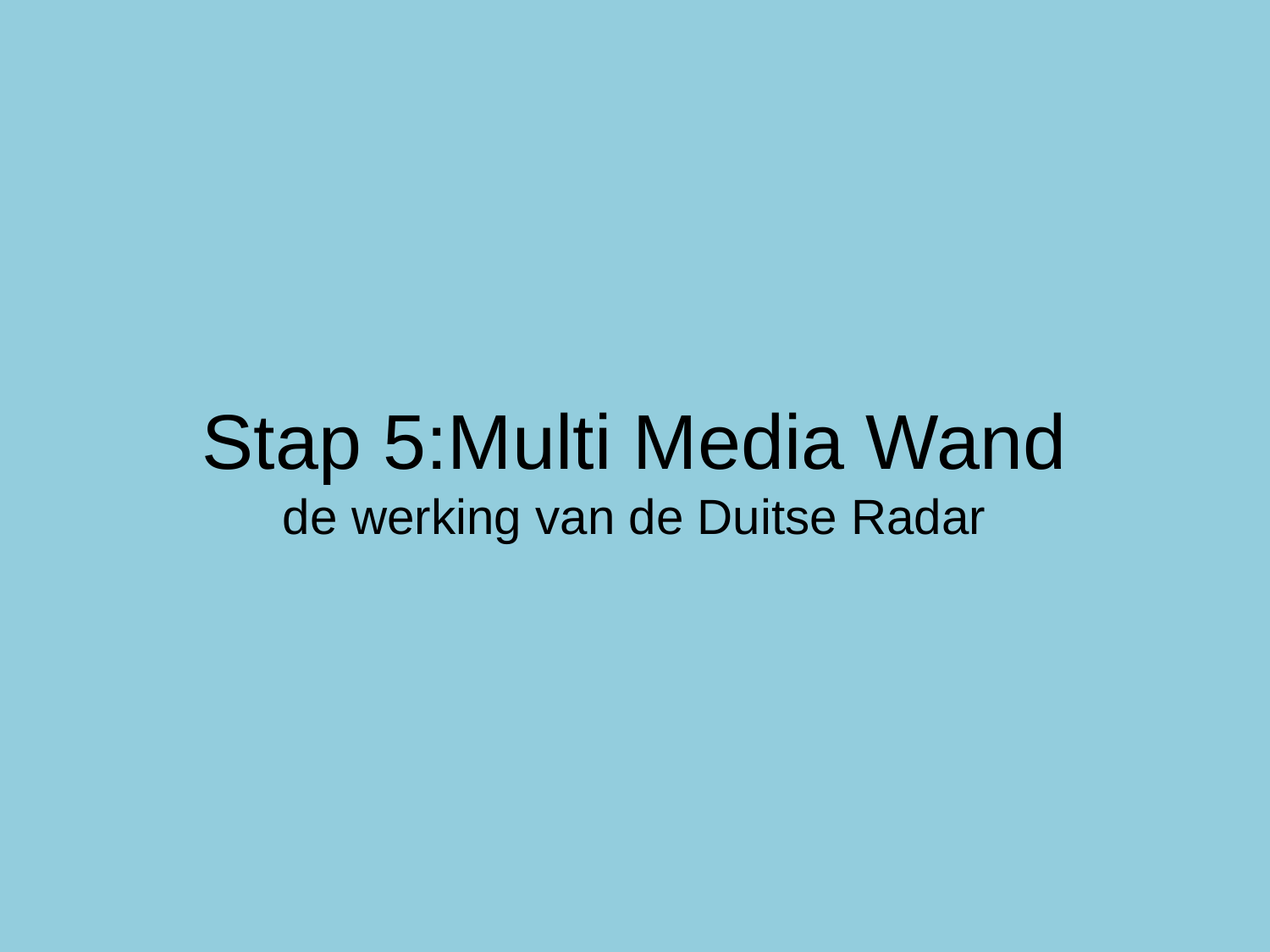

# Stap 5:Multi Media Wand de werking van de Duitse Radar